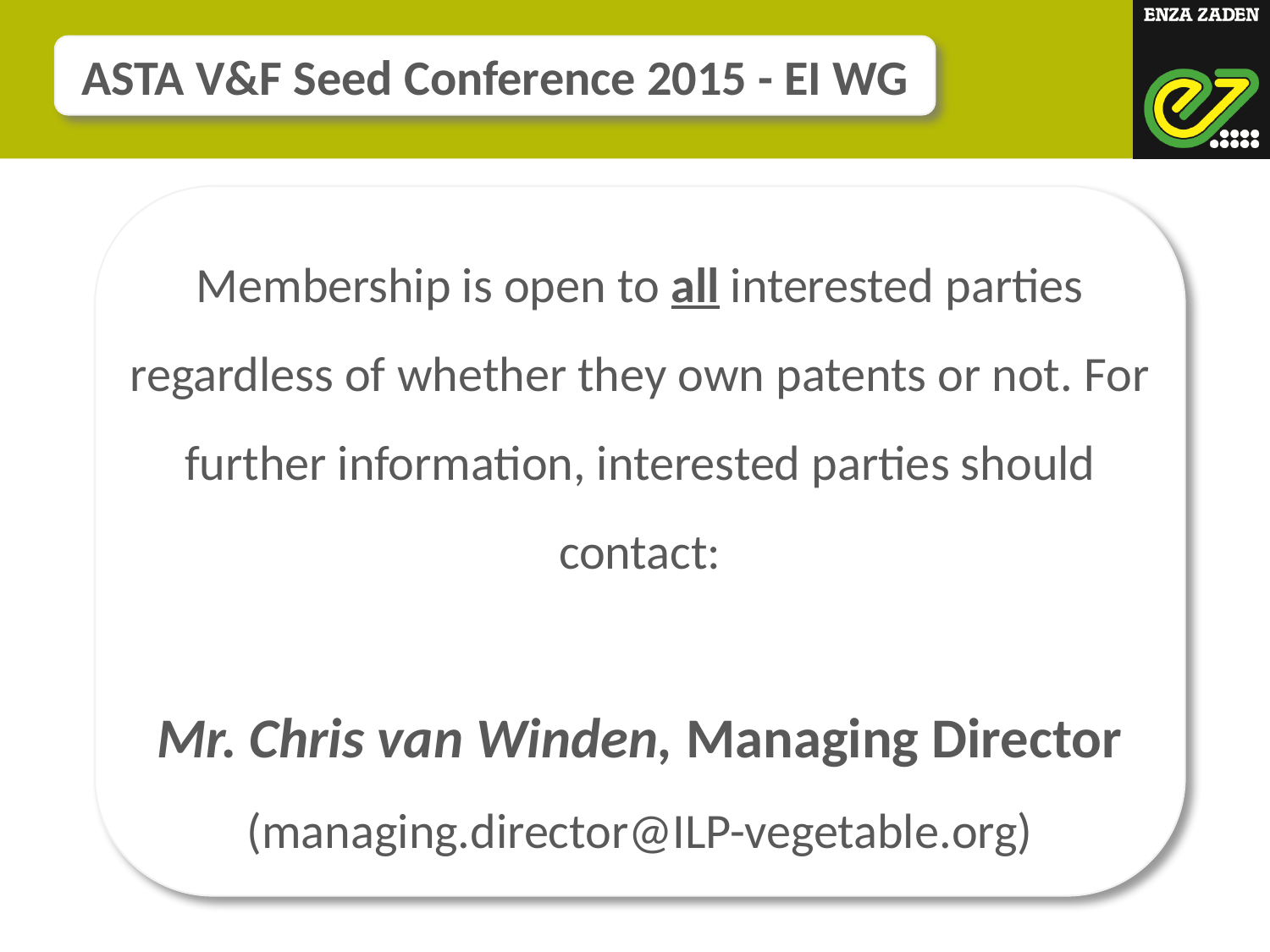

ASTA V&F Seed Conference 2015 - EI WG
Membership is open to all interested parties regardless of whether they own patents or not. For further information, interested parties should contact:

Mr. Chris van Winden, Managing Director
(managing.director@ILP-vegetable.org)